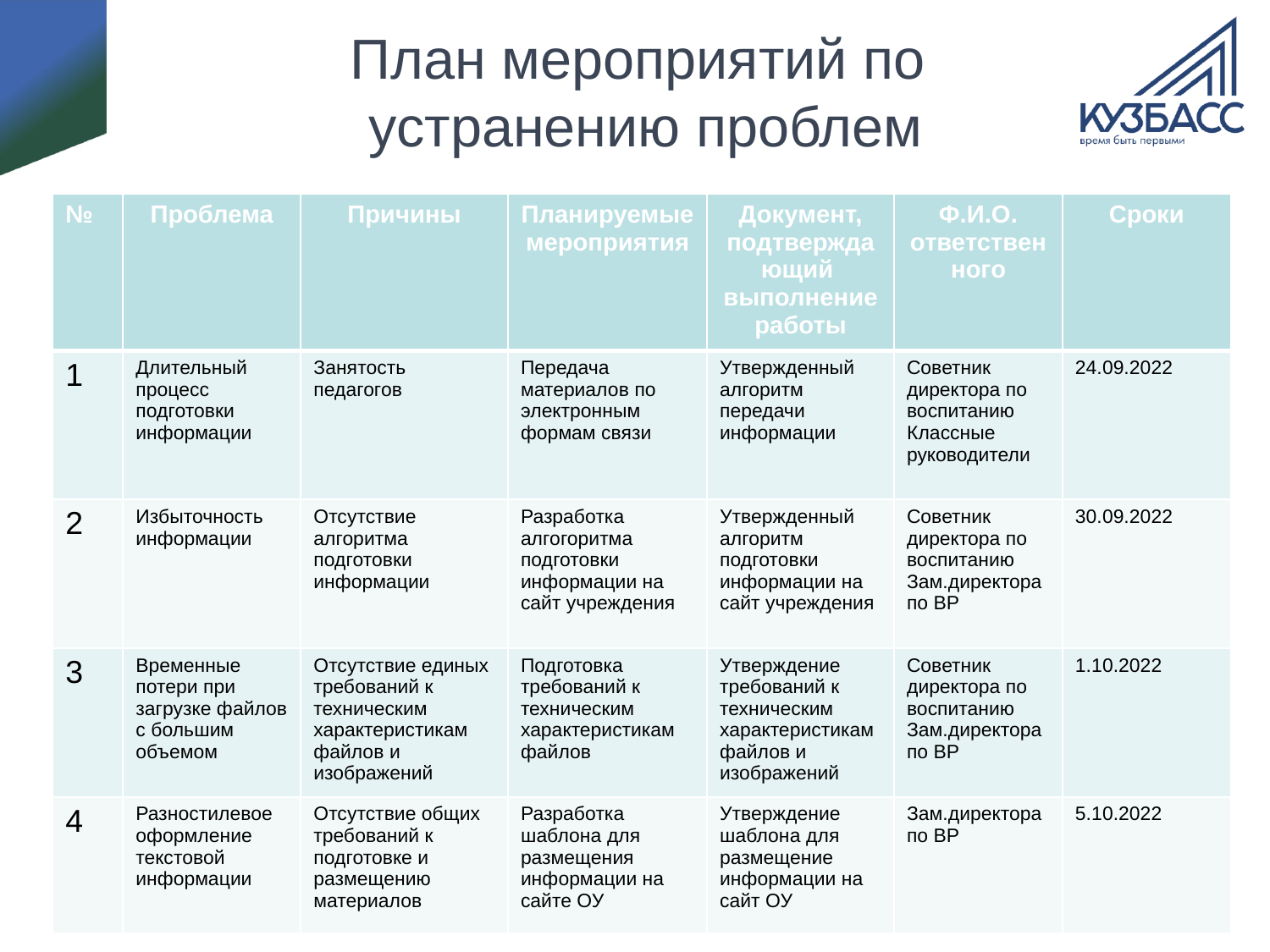

# План мероприятий по устранению проблем
| № | Проблема | Причины | Планируемые мероприятия | Документ, подтверждающий выполнение работы | Ф.И.О. ответственного | Сроки |
| --- | --- | --- | --- | --- | --- | --- |
| 1 | Длительный процесс подготовки информации | Занятость педагогов | Передача материалов по электронным формам связи | Утвержденный алгоритм передачи информации | Советник директора по воспитанию Классные руководители | 24.09.2022 |
| 2 | Избыточность информации | Отсутствие алгоритма подготовки информации | Разработка алгогоритма подготовки информации на сайт учреждения | Утвержденный алгоритм подготовки информации на сайт учреждения | Советник директора по воспитанию Зам.директора по ВР | 30.09.2022 |
| 3 | Временные потери при загрузке файлов с большим объемом | Отсутствие единых требований к техническим характеристикам файлов и изображений | Подготовка требований к техническим характеристикам файлов | Утверждение требований к техническим характеристикам файлов и изображений | Советник директора по воспитанию Зам.директора по ВР | 1.10.2022 |
| 4 | Разностилевое оформление текстовой информации | Отсутствие общих требований к подготовке и размещению материалов | Разработка шаблона для размещения информации на сайте ОУ | Утверждение шаблона для размещение информации на сайт ОУ | Зам.директора по ВР | 5.10.2022 |